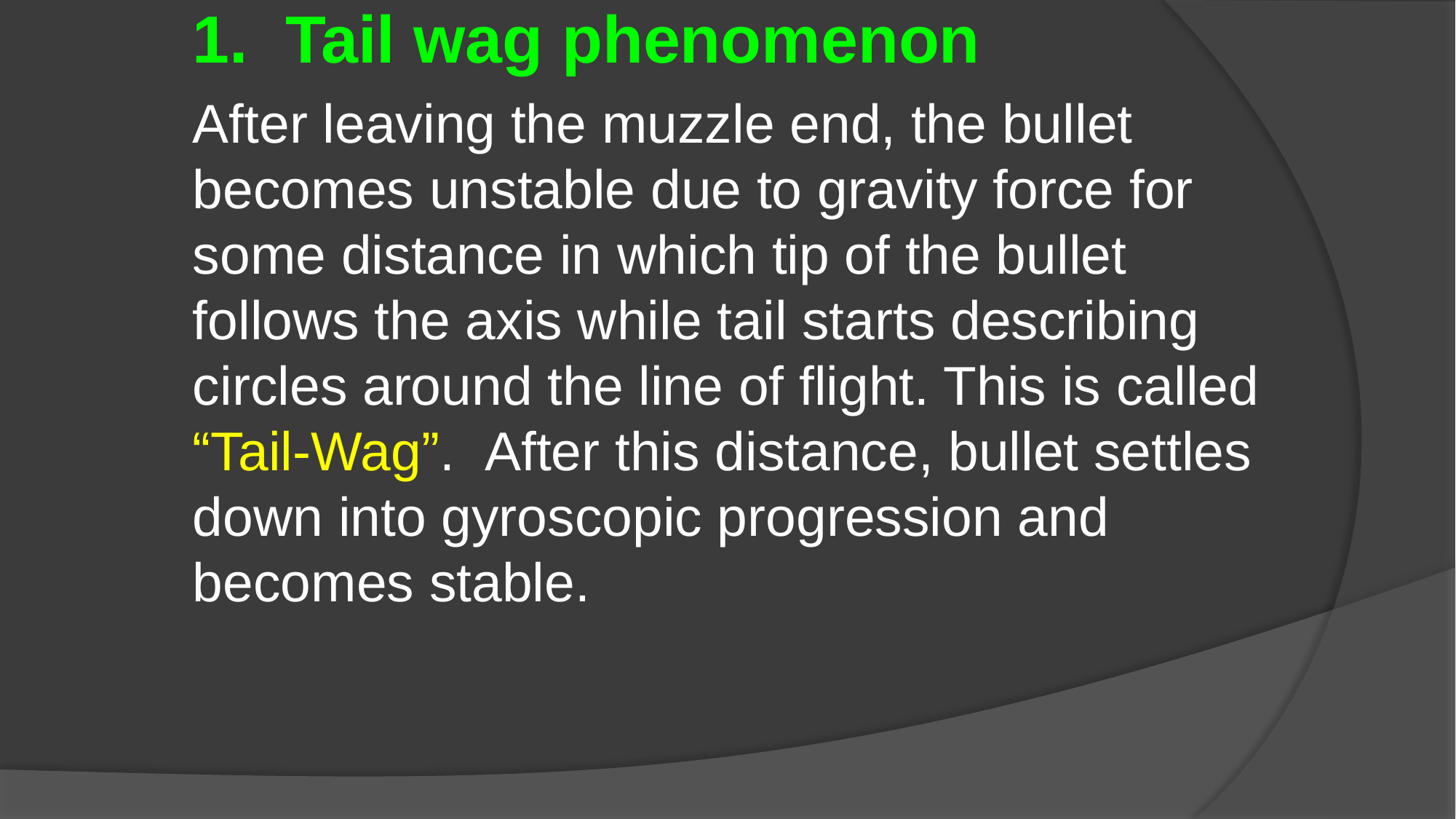

1.  Tail wag phenomenon
After leaving the muzzle end, the bullet becomes unstable due to gravity force for some distance in which tip of the bullet follows the axis while tail starts describing circles around the line of flight. This is called “Tail-Wag”.  After this distance, bullet settles down into gyroscopic progression and becomes stable.